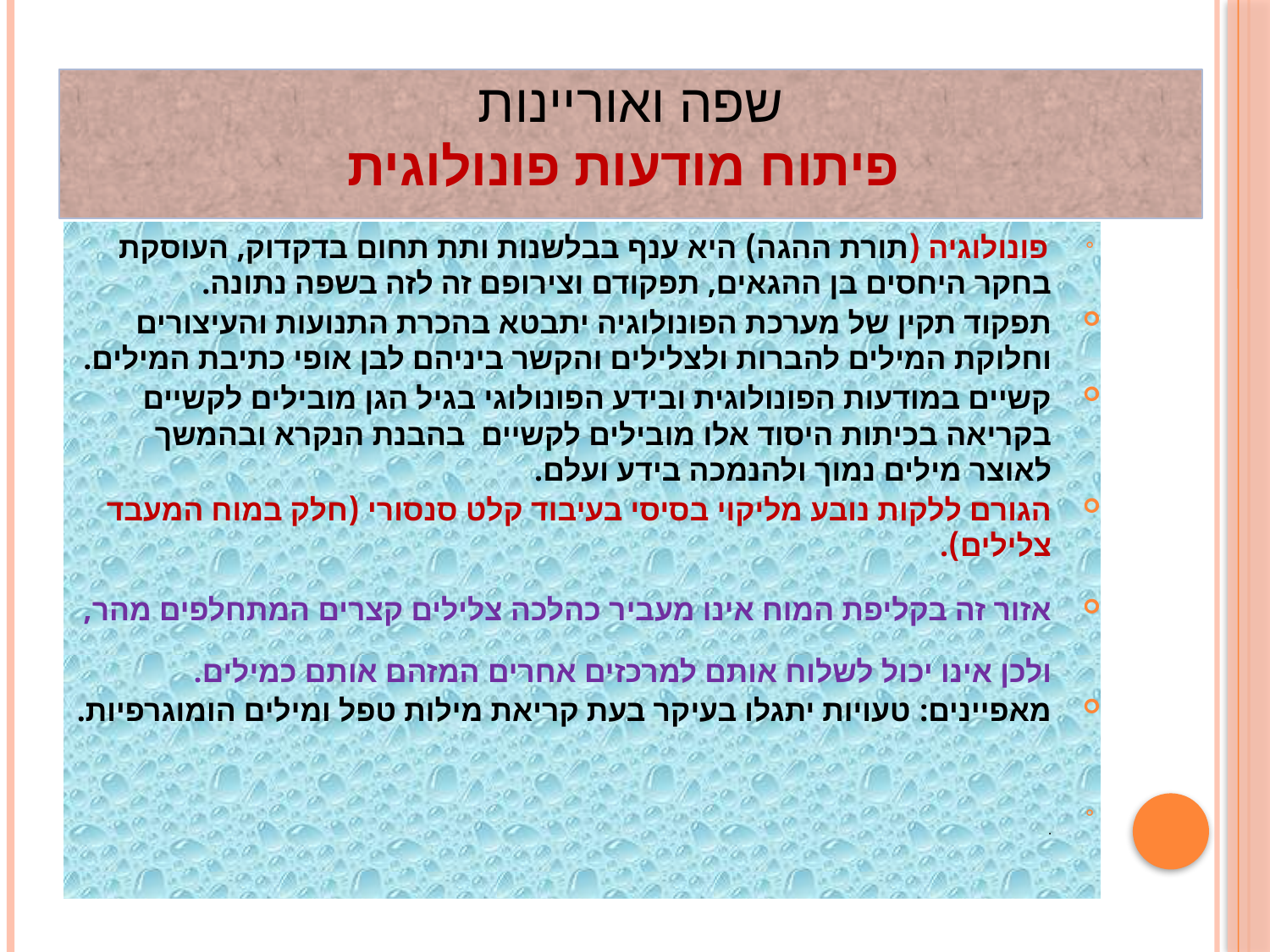

# שפה ואוריינות פיתוח מודעות פונולוגית
 פונולוגיה (תורת ההגה) היא ענף בבלשנות ותת תחום בדקדוק, העוסקת בחקר היחסים בן ההגאים, תפקודם וצירופם זה לזה בשפה נתונה.
תפקוד תקין של מערכת הפונולוגיה יתבטא בהכרת התנועות והעיצורים וחלוקת המילים להברות ולצלילים והקשר ביניהם לבן אופי כתיבת המילים.
קשיים במודעות הפונולוגית ובידע הפונולוגי בגיל הגן מובילים לקשיים בקריאה בכיתות היסוד אלו מובילים לקשיים  בהבנת הנקרא ובהמשך לאוצר מילים נמוך ולהנמכה בידע ועלם.
הגורם ללקות נובע מליקוי בסיסי בעיבוד קלט סנסורי (חלק במוח המעבד צלילים).
אזור זה בקליפת המוח אינו מעביר כהלכה צלילים קצרים המתחלפים מהר, ולכן אינו יכול לשלוח אותם למרכזים אחרים המזהם אותם כמילים.
מאפיינים: טעויות יתגלו בעיקר בעת קריאת מילות טפל ומילים הומוגרפיות.

.